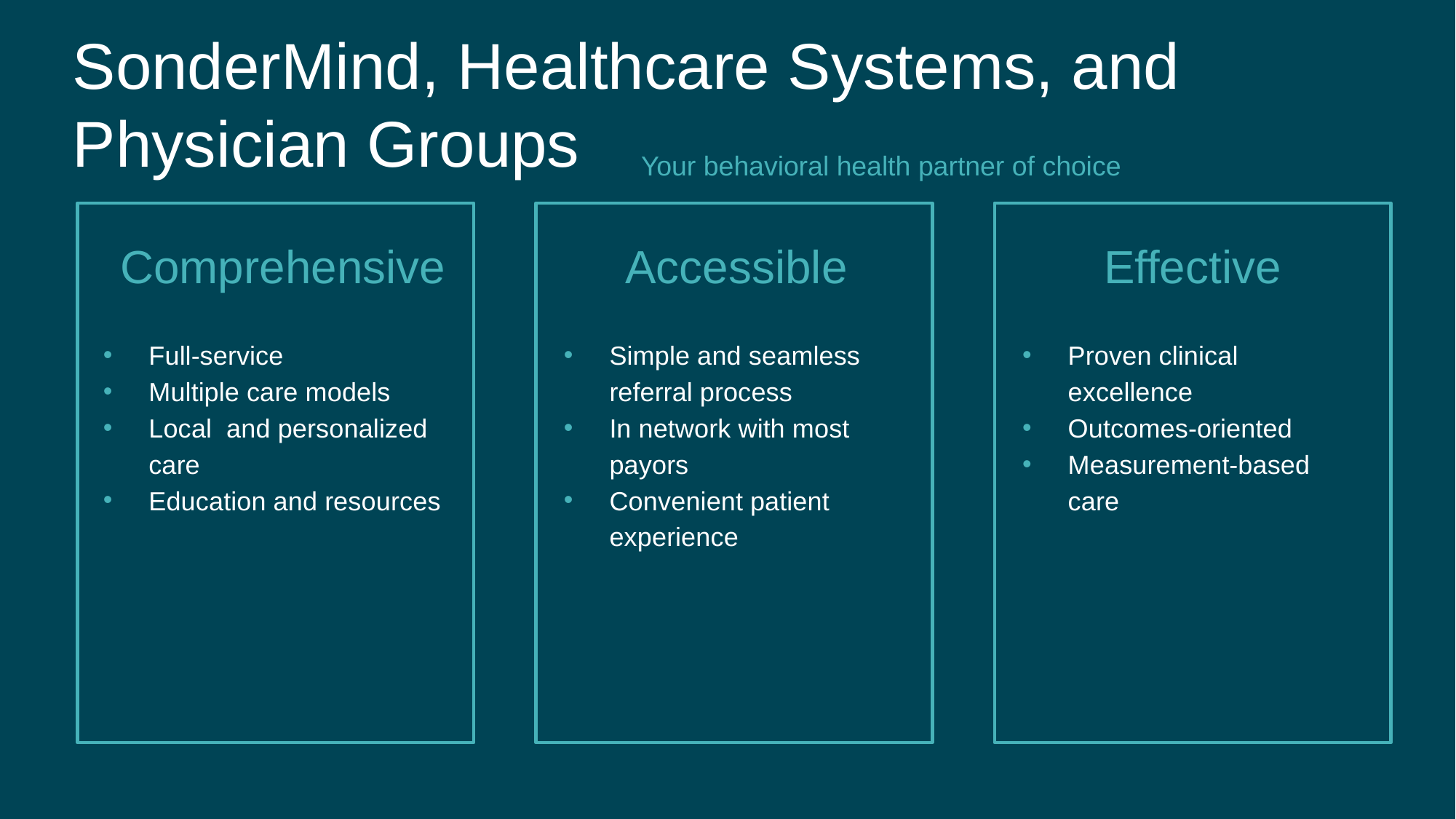

# SonderMind, Healthcare Systems, and Physician Groups
Your behavioral health partner of choice
Comprehensive
Accessible
Effective
Full-service
Multiple care models
Local  and personalized care
Education and resources

Simple and seamless referral process
In network with most payors
Convenient patient experience

Proven clinical excellence
Outcomes-oriented
Measurement-based care